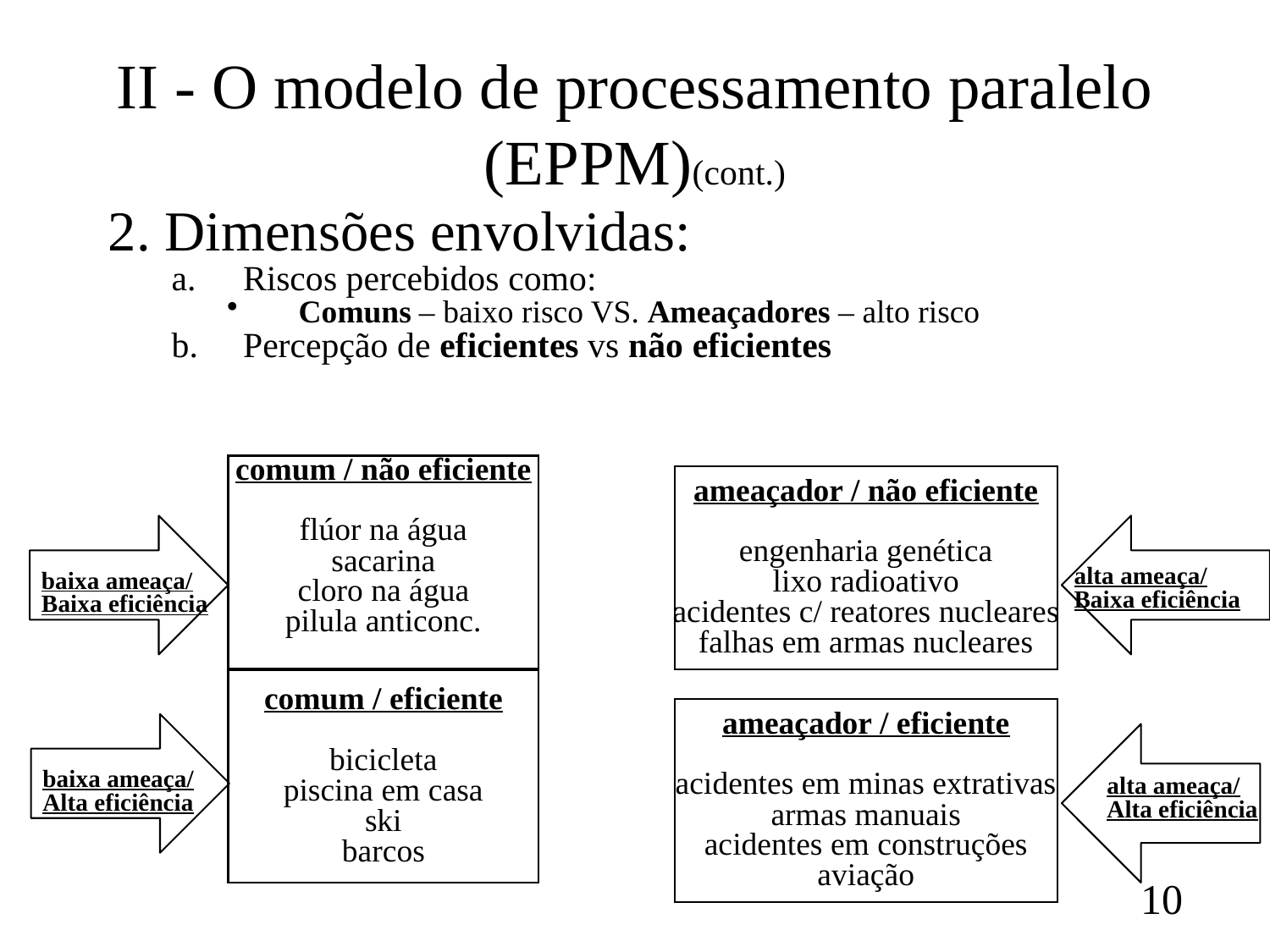

# II - O modelo de processamento paralelo (EPPM)(cont.)
2. Dimensões envolvidas:
Riscos percebidos como:
Comuns – baixo risco VS. Ameaçadores – alto risco
Percepção de eficientes vs não eficientes
comum / não eficiente

flúor na água
sacarina
cloro na água
pilula anticonc.

comum / eficiente

bicicleta
piscina em casa
ski
barcos
ameaçador / não eficiente

engenharia genética
lixo radioativo
acidentes c/ reatores nucleares
falhas em armas nucleares

baixa ameaça/
Baixa eficiência

alta ameaça/
Baixa eficiência
ameaçador / eficiente

acidentes em minas extrativas
armas manuais
acidentes em construções
aviação

baixa ameaça/
Alta eficiência

alta ameaça/
Alta eficiência